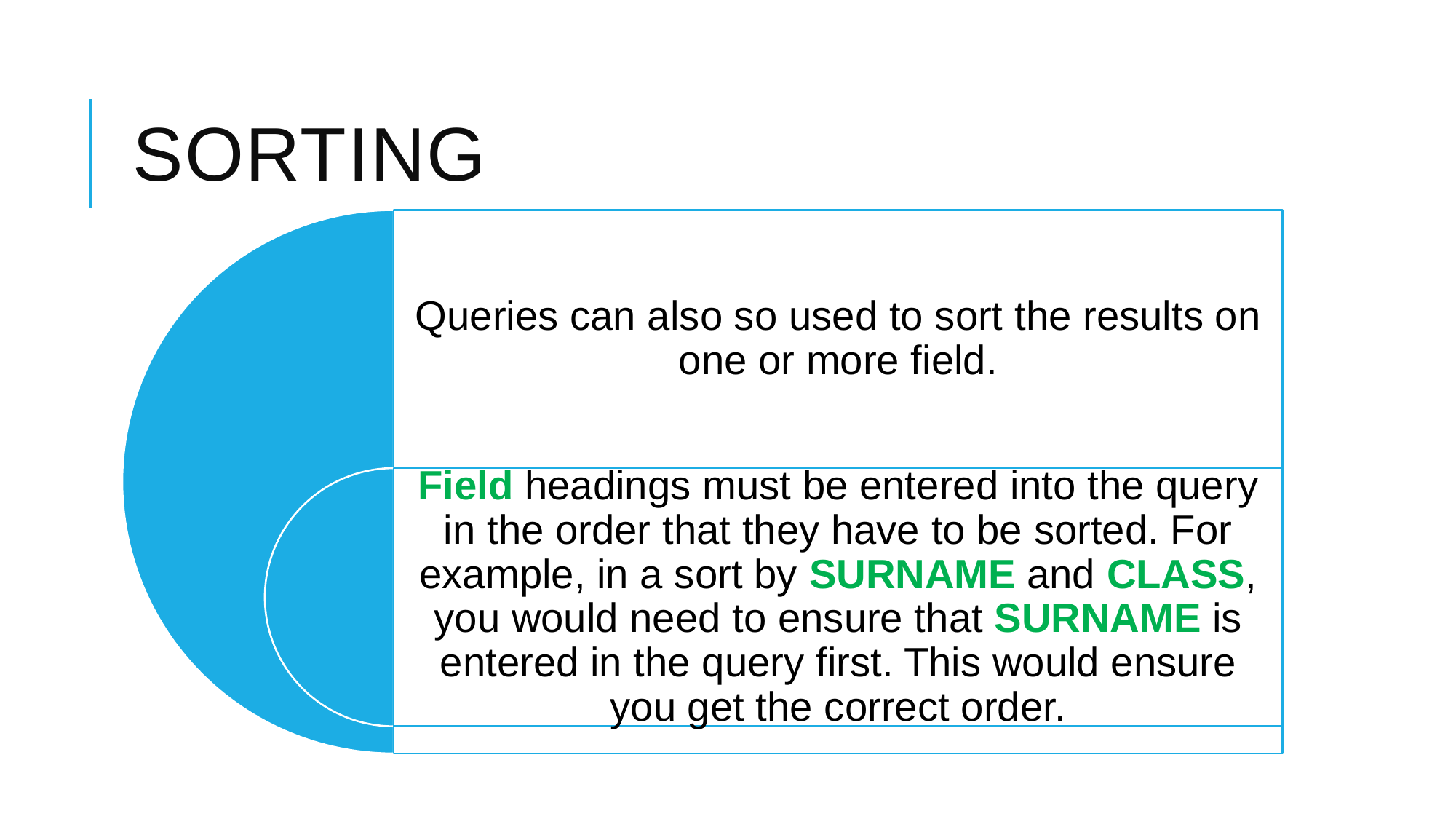

# sorting
Queries can also so used to sort the results on one or more field.
Field headings must be entered into the query in the order that they have to be sorted. For example, in a sort by SURNAME and CLASS, you would need to ensure that SURNAME is entered in the query first. This would ensure you get the correct order.